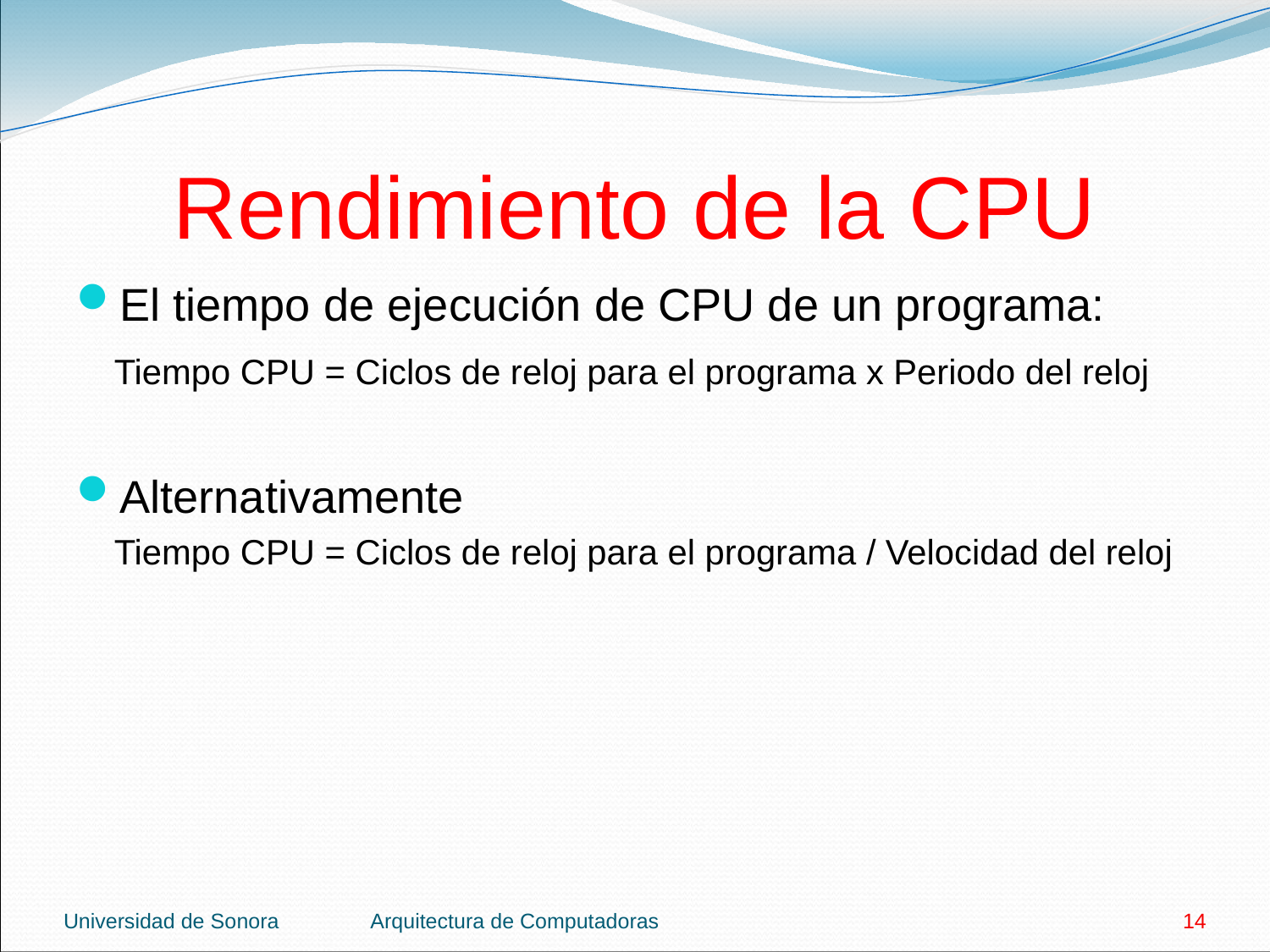

# Rendimiento de la CPU
El tiempo de ejecución de CPU de un programa:
	Tiempo CPU = Ciclos de reloj para el programa x Periodo del reloj

Alternativamente
	Tiempo CPU = Ciclos de reloj para el programa / Velocidad del reloj
Universidad de Sonora
Arquitectura de Computadoras
14